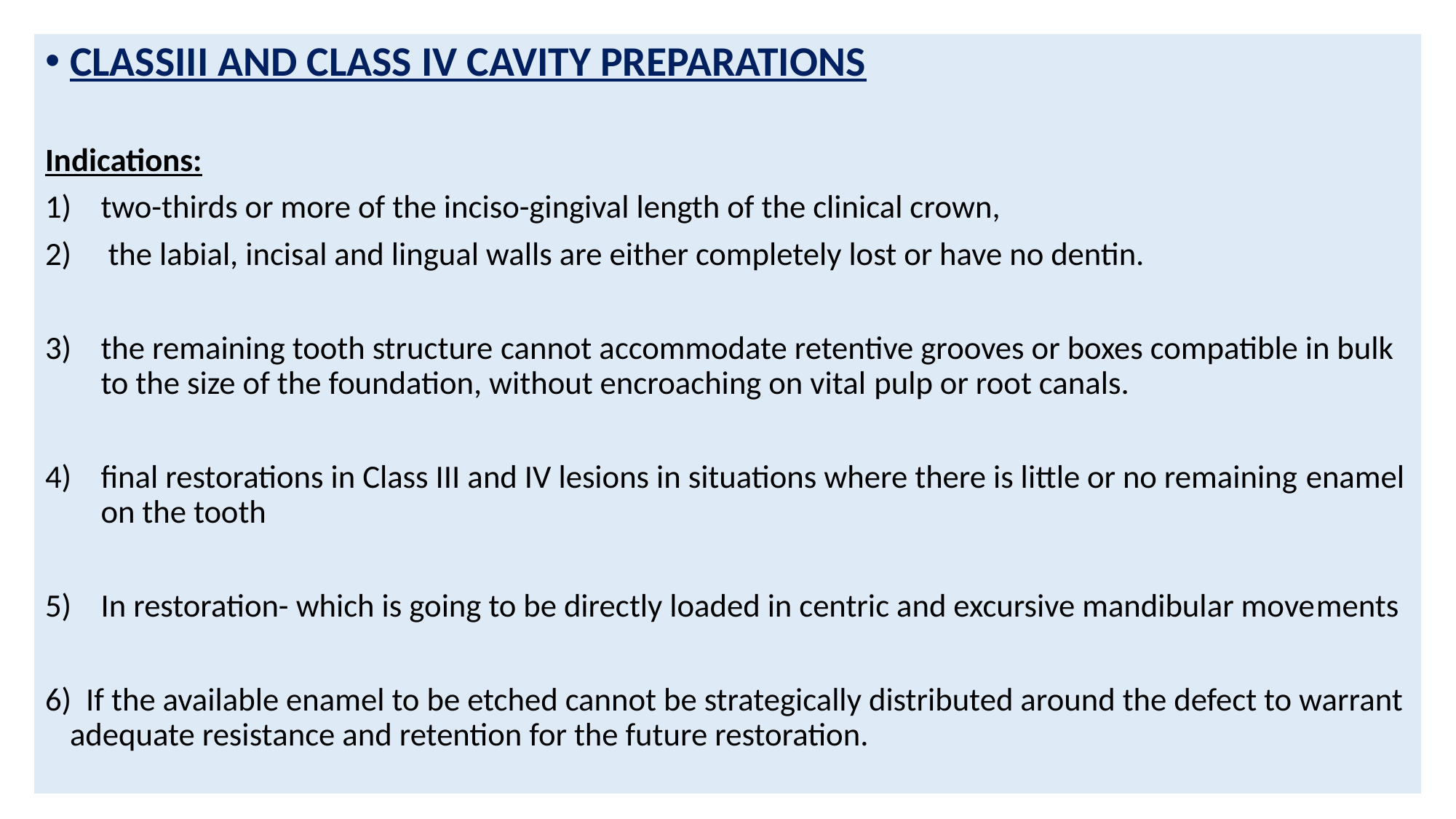

CLASSIII AND CLASS IV CAVITY PREPARATIONS

Indications:
two-thirds or more of the inciso-gingival length of the clinical crown,
 the labial, incisal and lingual walls are either completely lost or have no dentin.

the remaining tooth structure cannot accommodate retentive grooves or boxes compatible in bulk to the size of the foundation, without encroaching on vital pulp or root canals.

final restorations in Class III and IV lesions in situations where there is little or no remaining enamel on the tooth

In restoration- which is going to be directly loaded in centric and excursive mandibular movements

6)  If the available enamel to be etched cannot be strategically distributed around the defect to warrant adequate resistance and retention for the future restoration.
11